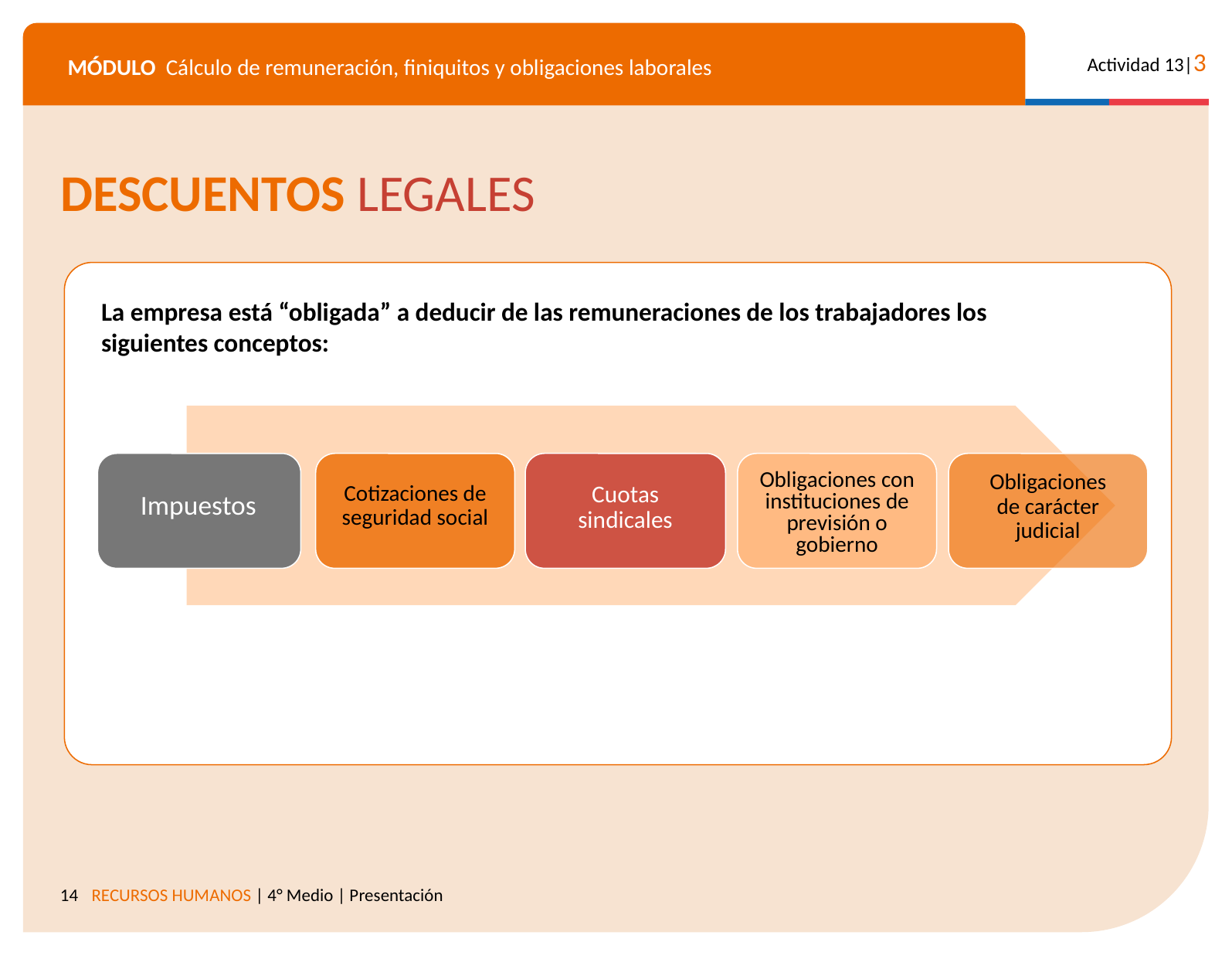

DESCUENTOS LEGALES

La empresa está “obligada” a deducir de las remuneraciones de los trabajadores los siguientes conceptos:

Impuestos

Cotizaciones de seguridad social

Cuotas sindicales

Obligaciones con instituciones de previsión o gobierno

Obligaciones de carácter judicial